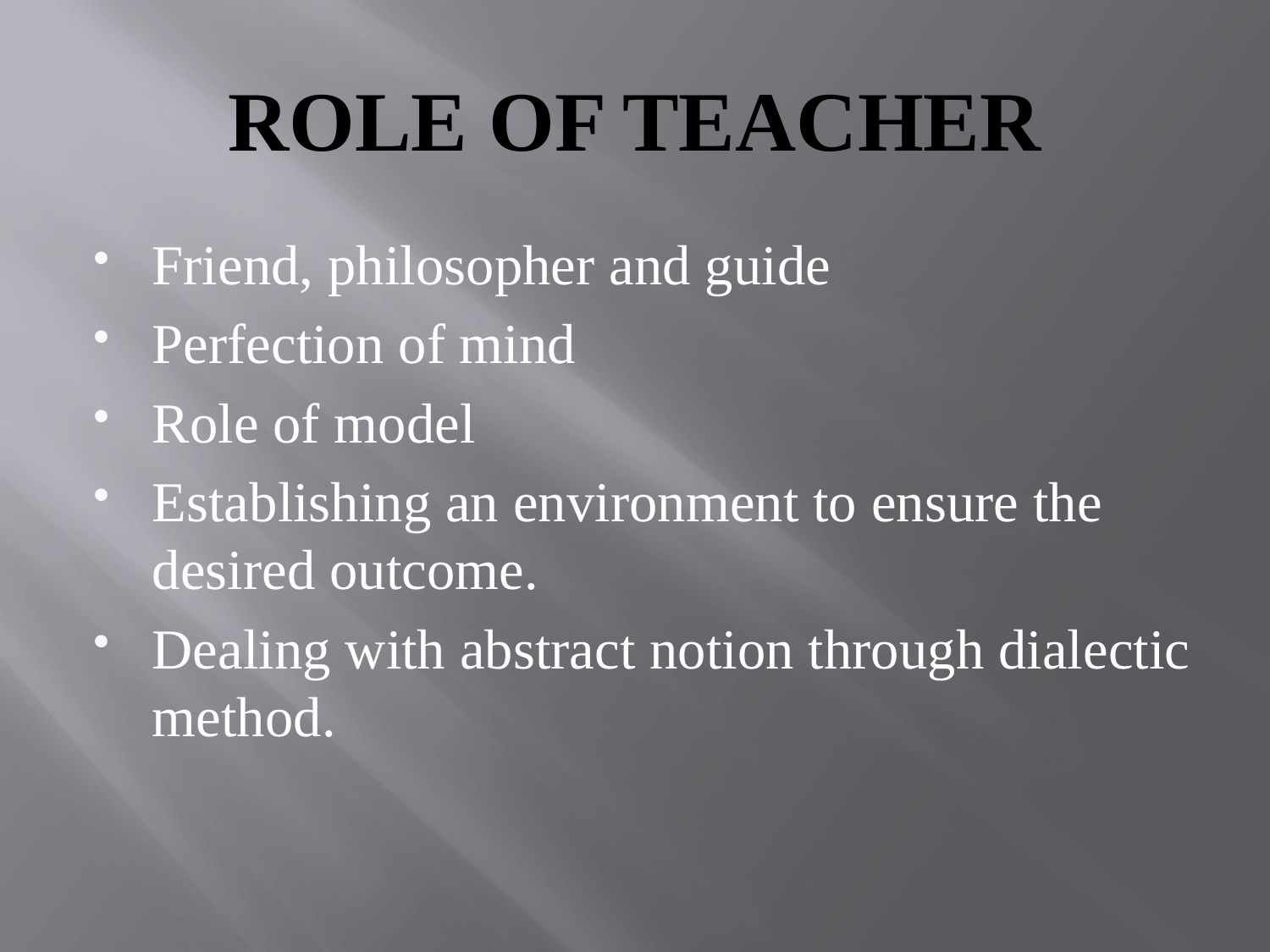

# ROLE OF TEACHER
Friend, philosopher and guide
Perfection of mind
Role of model
Establishing an environment to ensure the desired outcome.
Dealing with abstract notion through dialectic method.